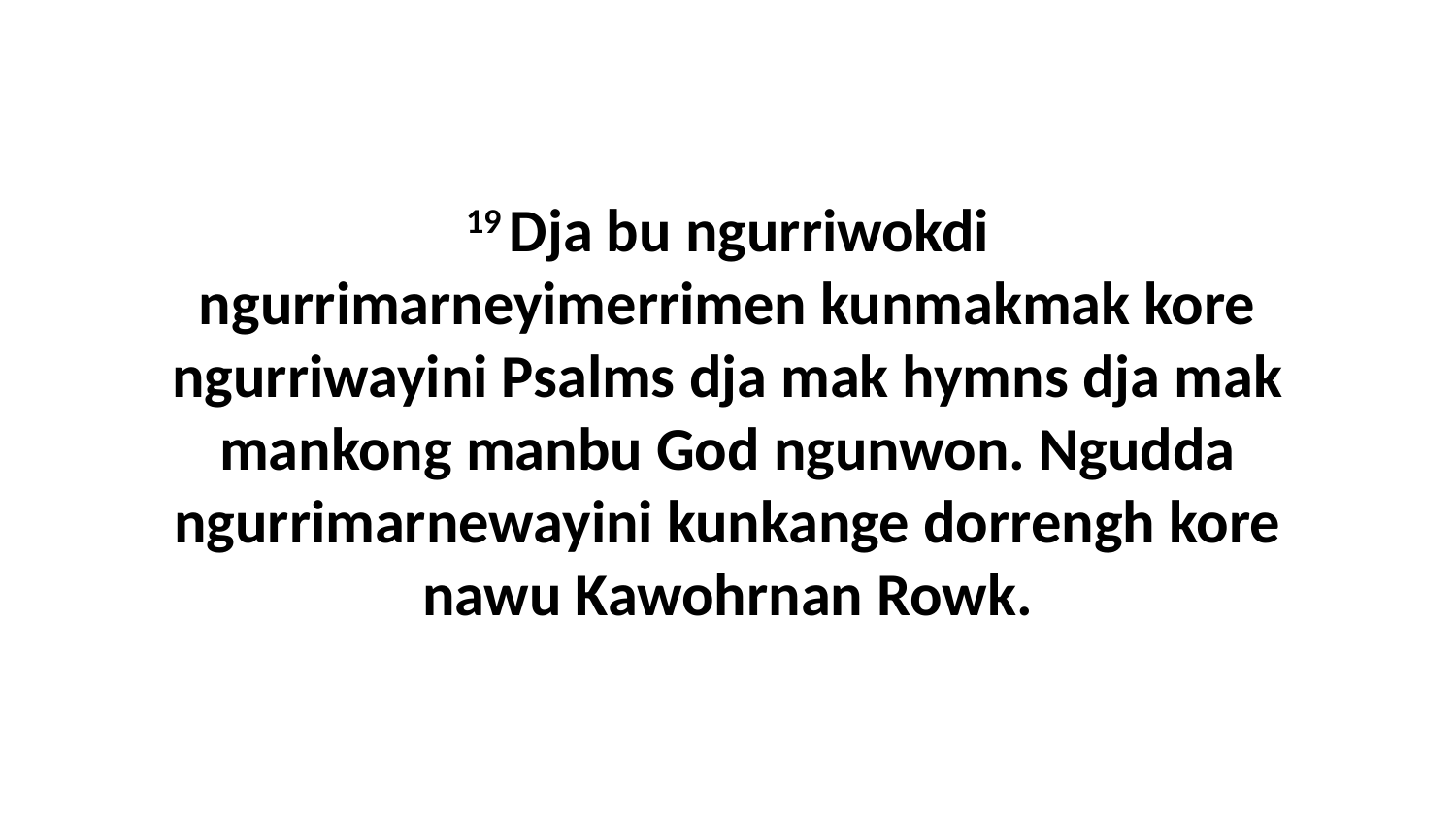

19 Dja bu ngurriwokdi ngurrimarneyimerrimen kunmakmak kore ngurriwayini Psalms dja mak hymns dja mak mankong manbu God ngunwon. Ngudda ngurrimarnewayini kunkange dorrengh kore nawu Kawohrnan Rowk.